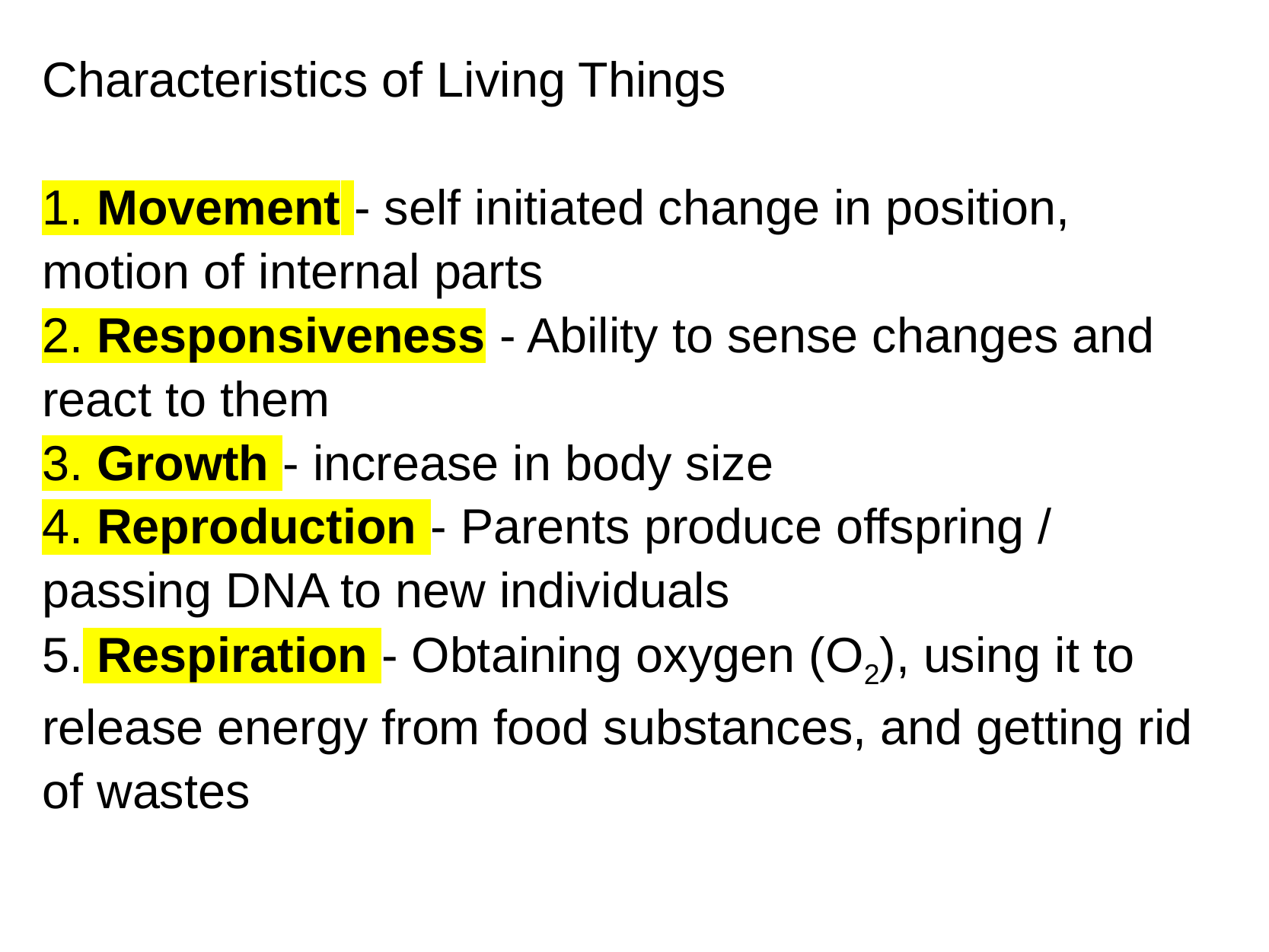

Characteristics of Living Things

1. Movement - self initiated change in position, motion of internal parts
2. Responsiveness - Ability to sense changes and react to them
3. Growth - increase in body size
4. Reproduction - Parents produce offspring / passing DNA to new individuals
5. Respiration - Obtaining oxygen (O2), using it to release energy from food substances, and getting rid of wastes